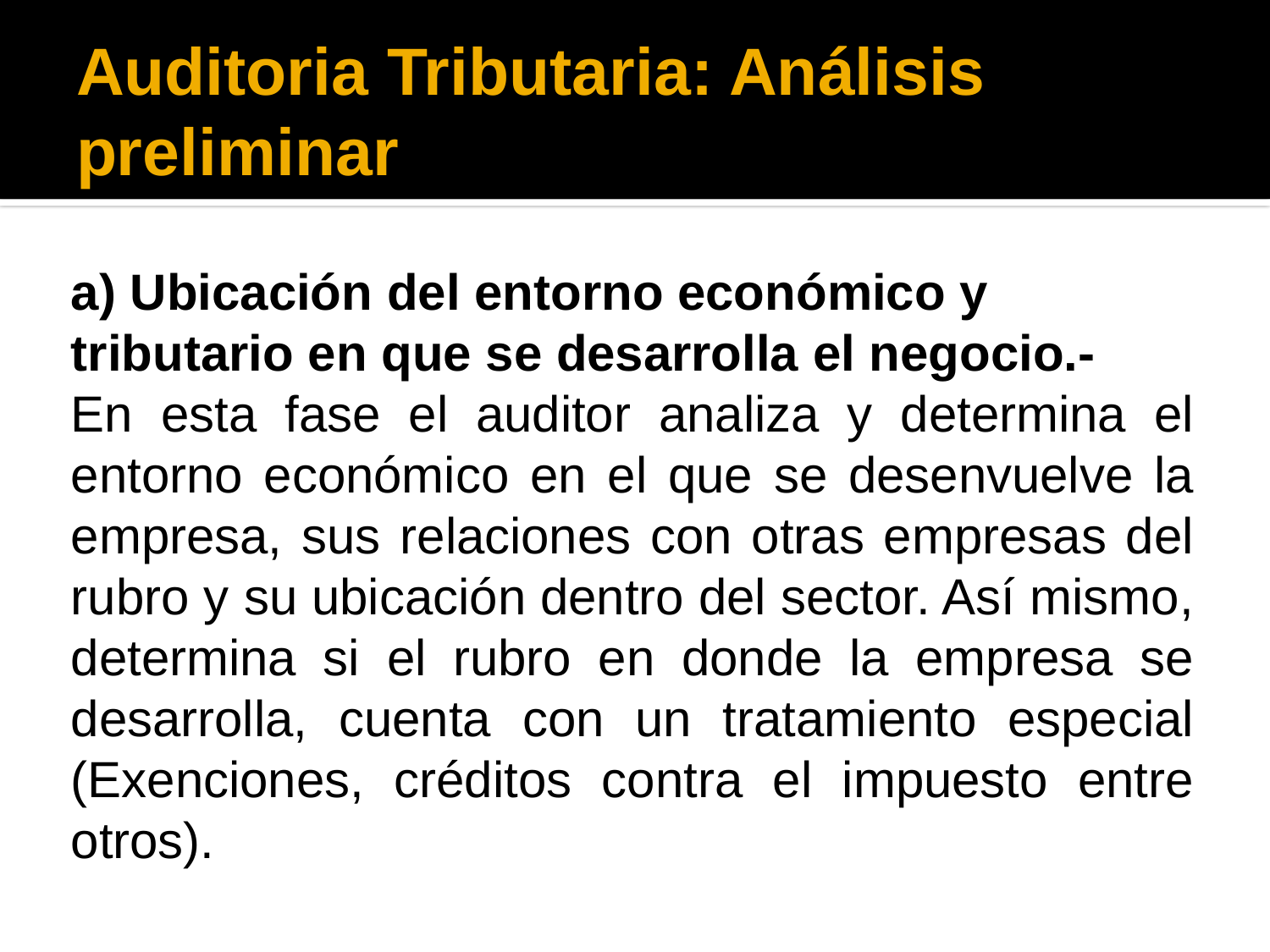

# Auditoria Tributaria: Análisis preliminar
a) Ubicación del entorno económico y tributario en que se desarrolla el negocio.-
En esta fase el auditor analiza y determina el entorno económico en el que se desenvuelve la empresa, sus relaciones con otras empresas del rubro y su ubicación dentro del sector. Así mismo, determina si el rubro en donde la empresa se desarrolla, cuenta con un tratamiento especial (Exenciones, créditos contra el impuesto entre otros).